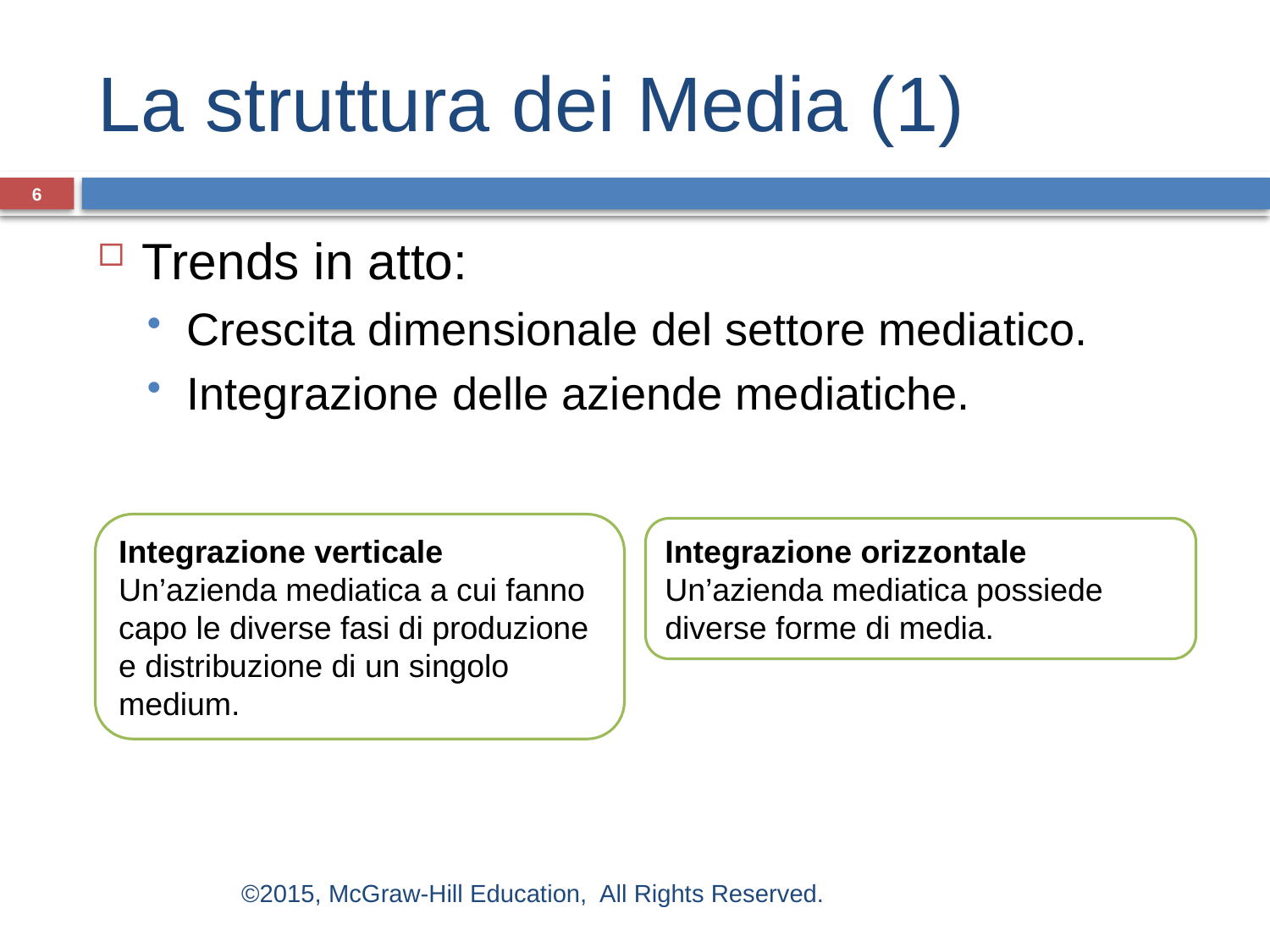

# La struttura dei Media (1)
6
Trends in atto:
Crescita dimensionale del settore mediatico.
Integrazione delle aziende mediatiche.
Integrazione verticale
Un’azienda mediatica a cui fanno capo le diverse fasi di produzione e distribuzione di un singolo medium.
Integrazione orizzontale
Un’azienda mediatica possiede diverse forme di media.
©2015, McGraw-Hill Education,  All Rights Reserved.